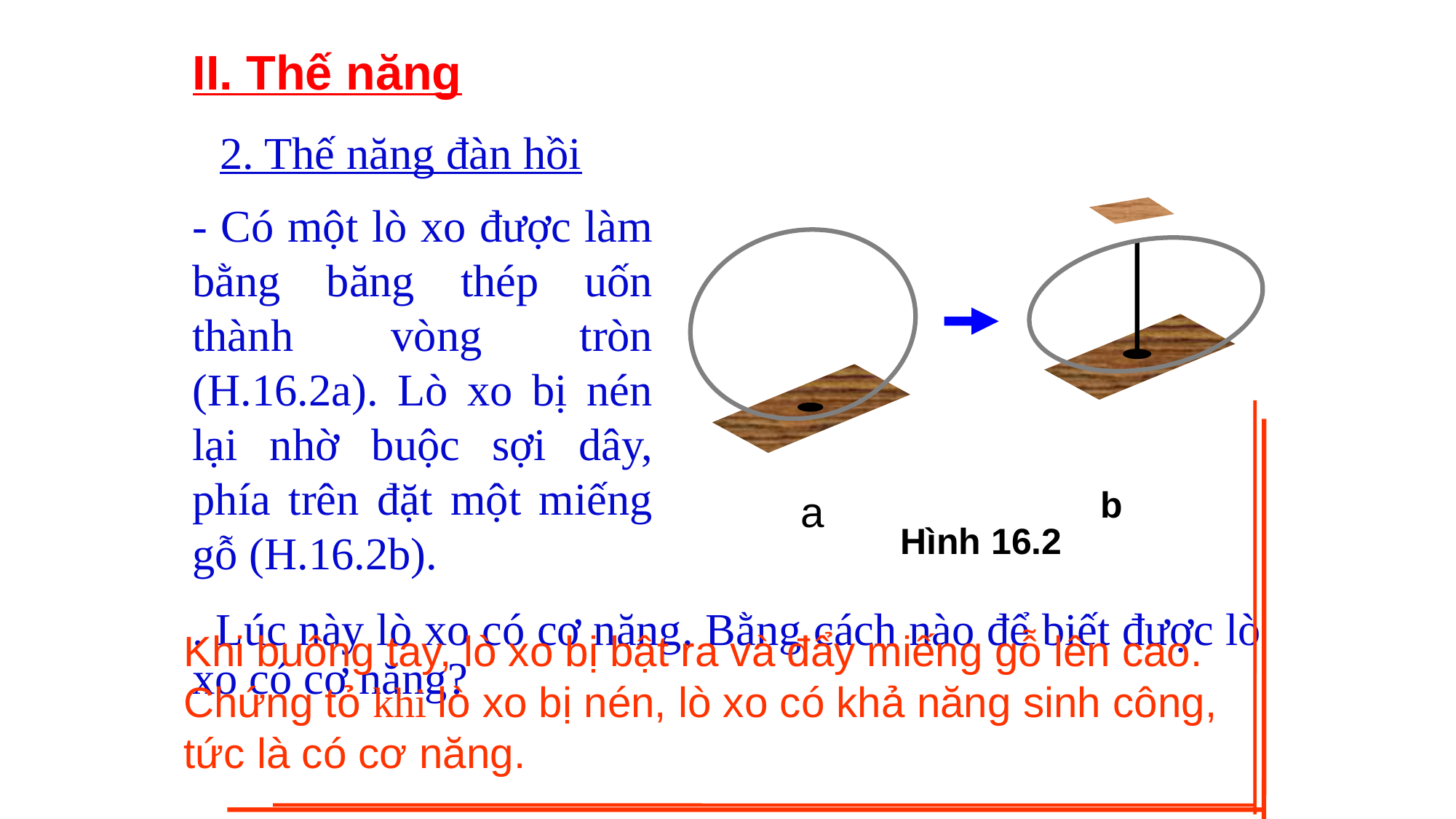

II. Thế năng
2. Thế năng đàn hồi
- Có một lò xo được làm bằng băng thép uốn thành vòng tròn (H.16.2a). Lò xo bị nén lại nhờ buộc sợi dây, phía trên đặt một miếng gỗ (H.16.2b).

b
a
Hình 16.2
. Lúc này lò xo có cơ năng. Bằng cách nào để biết được lò xo có cơ năng?
Khi buông tay, lò xo bị bật ra và đẩy miếng gỗ lên cao. Chứng tỏ khi lò xo bị nén, lò xo có khả năng sinh công, tức là có cơ năng.